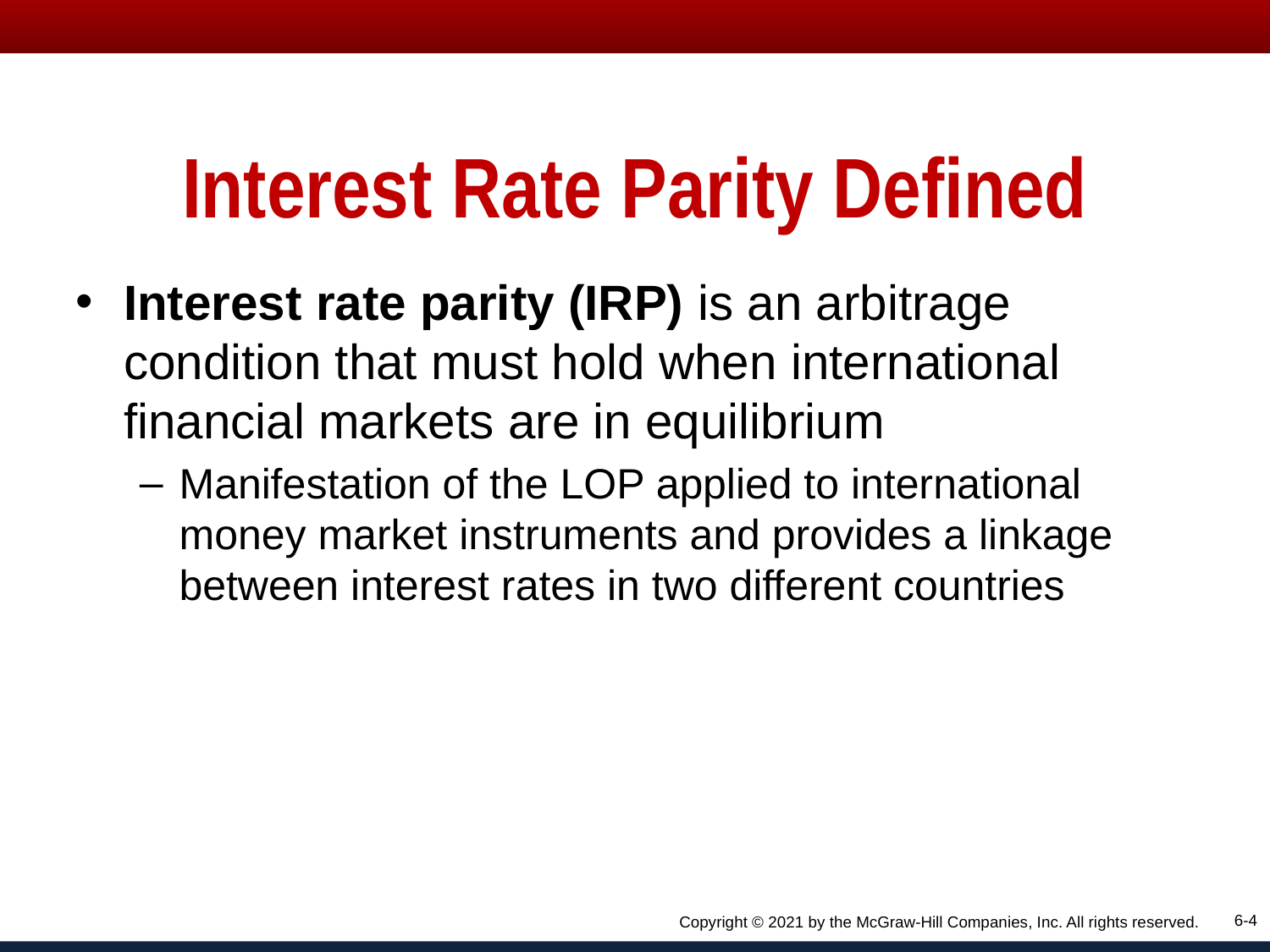

# Interest Rate Parity Defined
Interest rate parity (IRP) is an arbitrage condition that must hold when international financial markets are in equilibrium
Manifestation of the LOP applied to international money market instruments and provides a linkage between interest rates in two different countries
6-4
Copyright © 2021 by the McGraw-Hill Companies, Inc. All rights reserved.